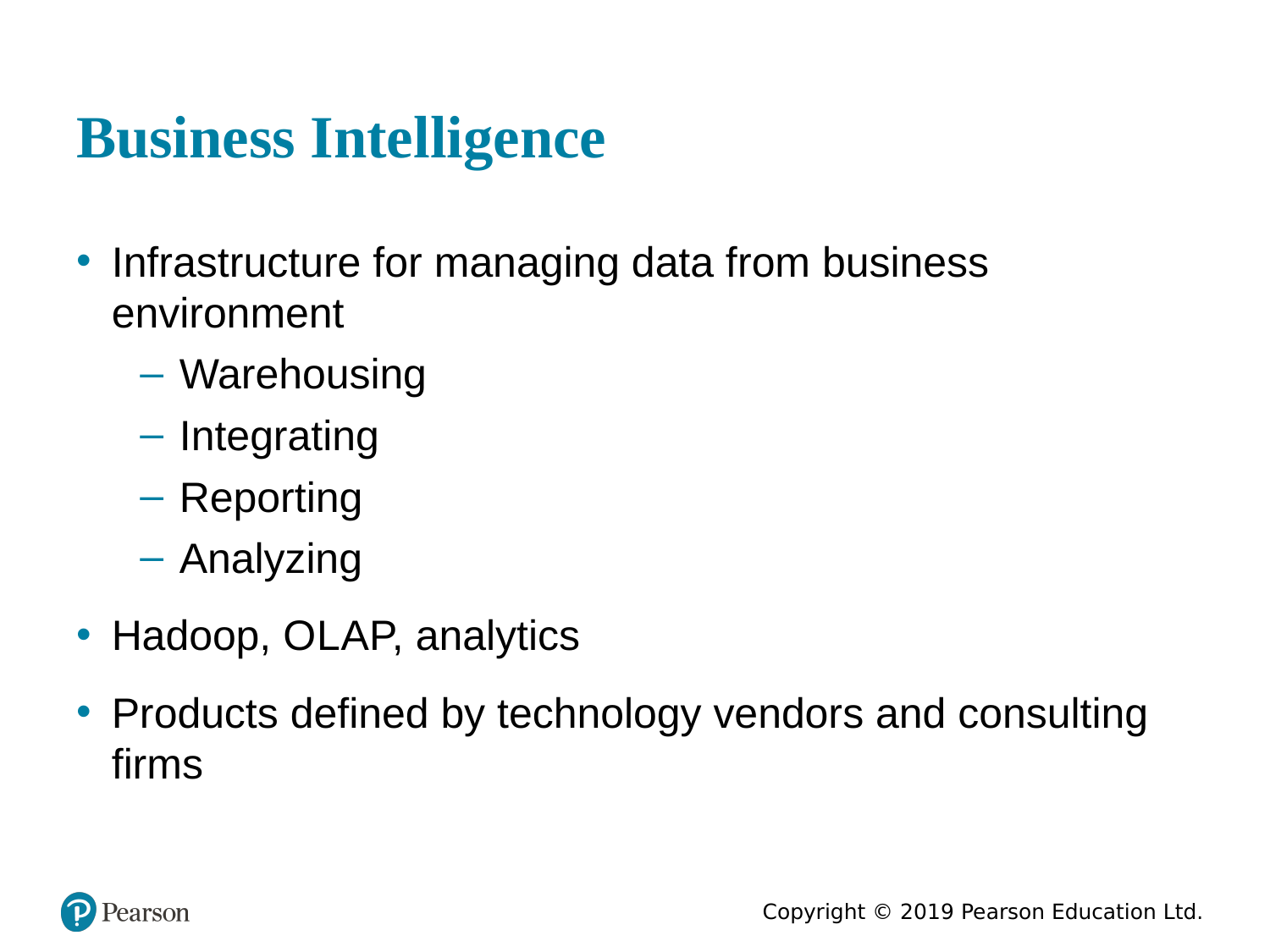

# Business Intelligence
Infrastructure for managing data from business environment
Warehousing
Integrating
Reporting
Analyzing
Hadoop, O L A P, analytics
Products defined by technology vendors and consulting firms